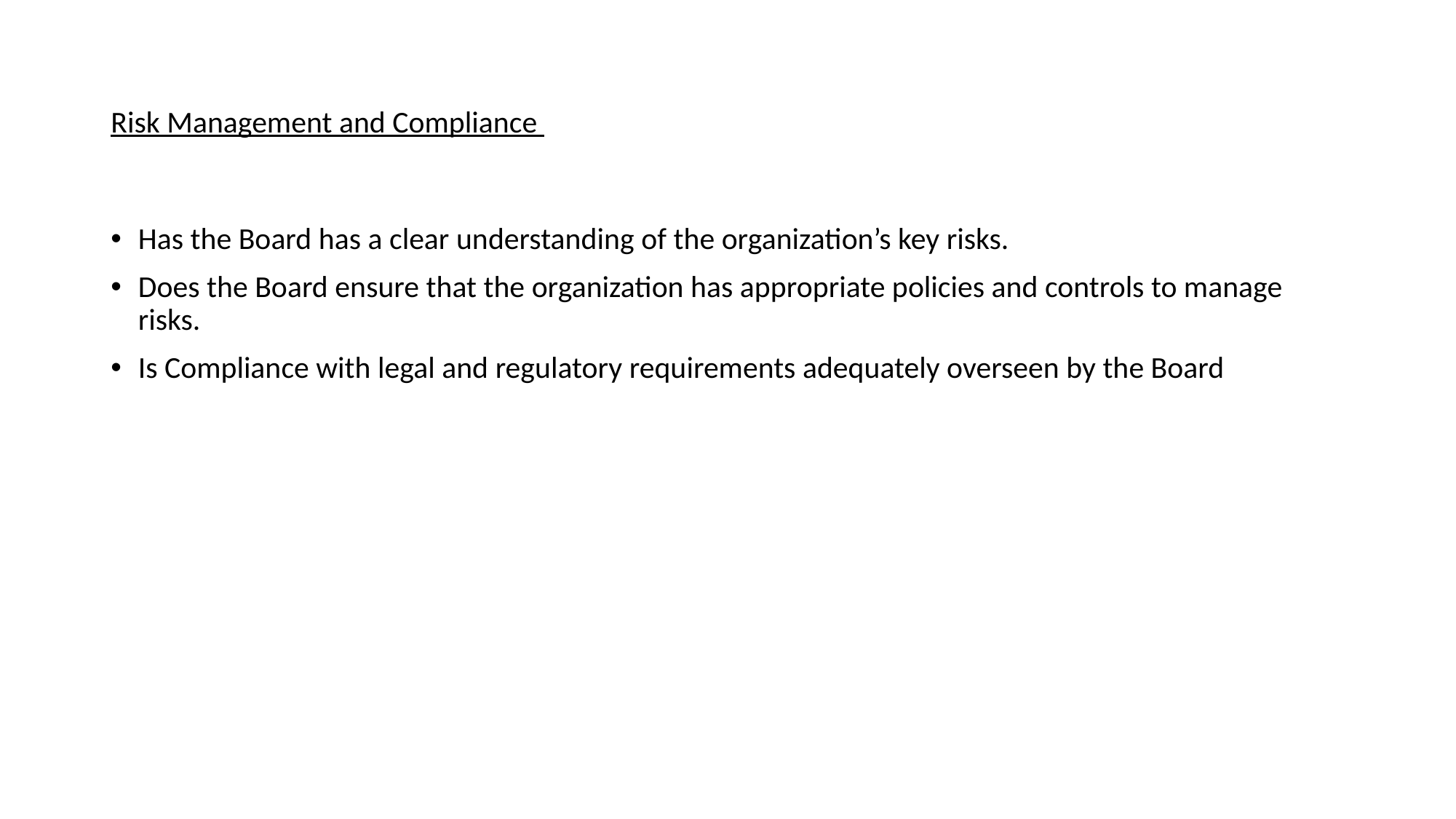

# Risk Management and Compliance
Has the Board has a clear understanding of the organization’s key risks.
Does the Board ensure that the organization has appropriate policies and controls to manage risks.
Is Compliance with legal and regulatory requirements adequately overseen by the Board